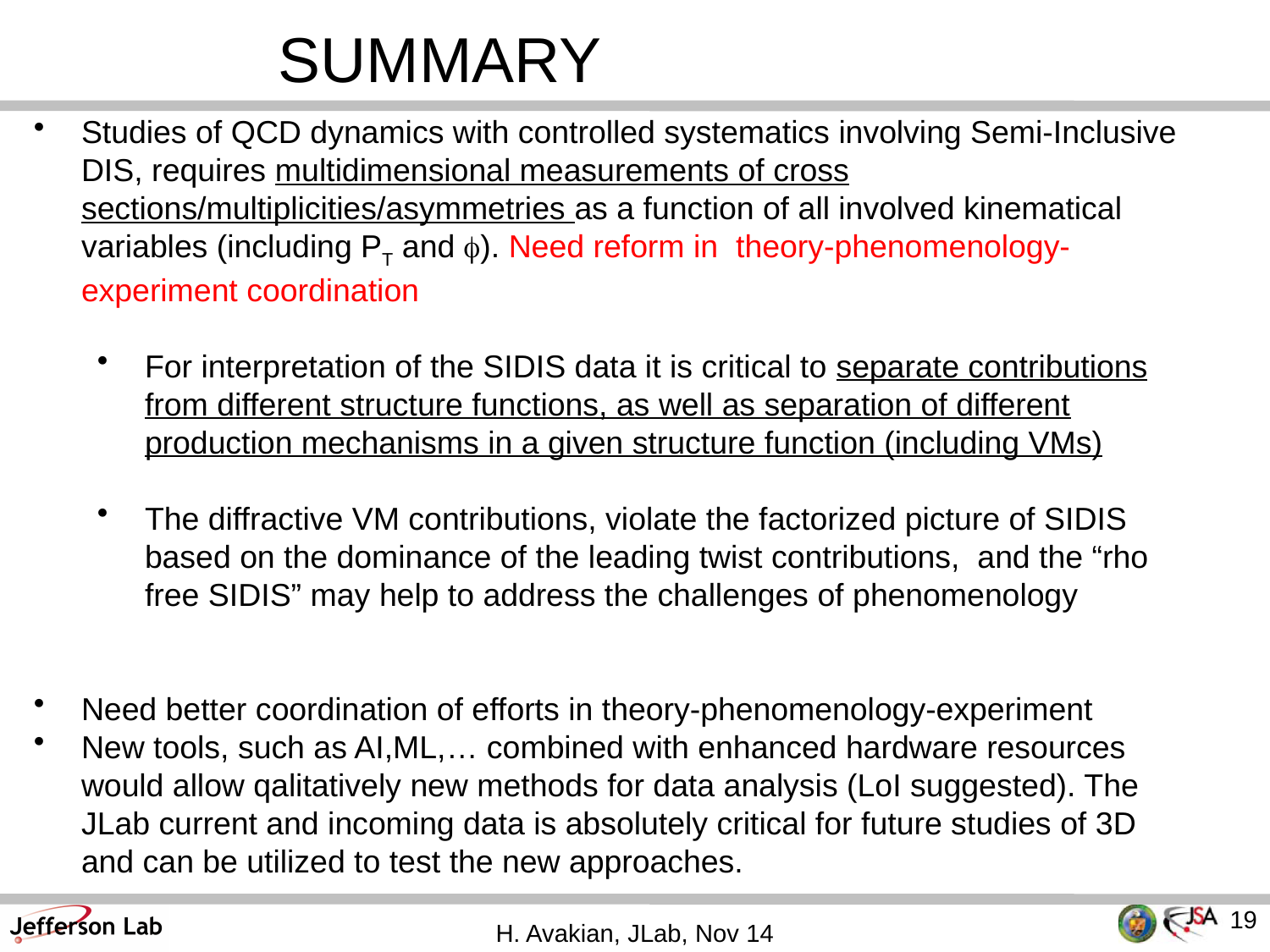

SUMMARY
Studies of QCD dynamics with controlled systematics involving Semi-Inclusive DIS, requires multidimensional measurements of cross sections/multiplicities/asymmetries as a function of all involved kinematical variables (including PT and φ). Need reform in  theory-phenomenology-experiment coordination

For interpretation of the SIDIS data it is critical to separate contributions from different structure functions, as well as separation of different production mechanisms in a given structure function (including VMs)

The diffractive VM contributions, violate the factorized picture of SIDIS based on the dominance of the leading twist contributions,  and the “rho free SIDIS” may help to address the challenges of phenomenology

Need better coordination of efforts in theory-phenomenology-experiment
New tools, such as AI,ML,… combined with enhanced hardware resources would allow qalitatively new methods for data analysis (LoI suggested). The JLab current and incoming data is absolutely critical for future studies of 3D and can be utilized to test the new approaches.
19
H. Avakian, JLab, Nov 14